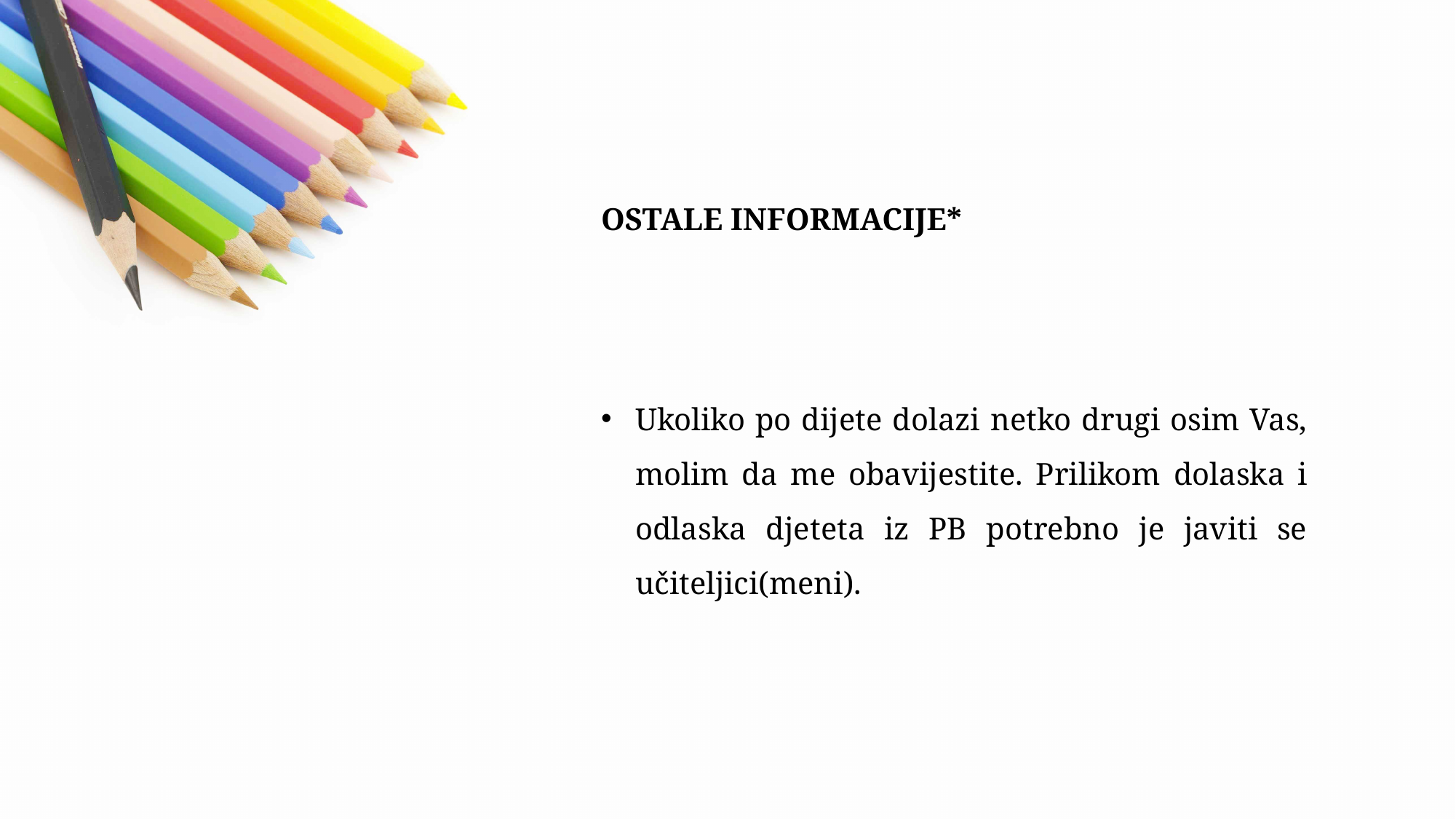

OSTALE INFORMACIJE*

Ukoliko po dijete dolazi netko drugi osim Vas, molim da me obavijestite. Prilikom dolaska i odlaska djeteta iz PB potrebno je javiti se učiteljici(meni).